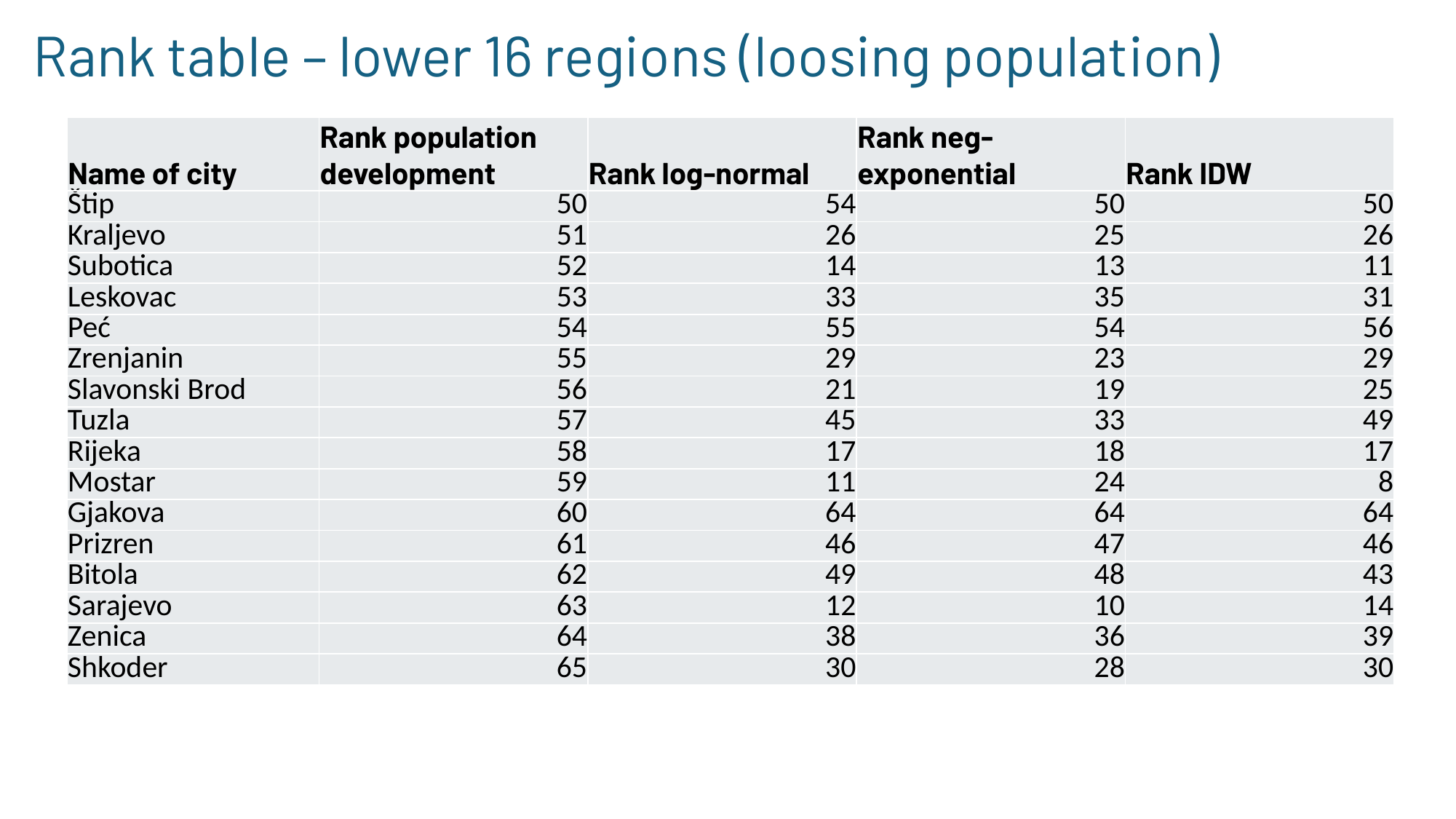

# Rank table – lower 16 regions (loosing population)
| Name of city | Rank population development | Rank log-normal | Rank neg-exponential | Rank IDW |
| --- | --- | --- | --- | --- |
| Štip | 50 | 54 | 50 | 50 |
| Kraljevo | 51 | 26 | 25 | 26 |
| Subotica | 52 | 14 | 13 | 11 |
| Leskovac | 53 | 33 | 35 | 31 |
| Peć | 54 | 55 | 54 | 56 |
| Zrenjanin | 55 | 29 | 23 | 29 |
| Slavonski Brod | 56 | 21 | 19 | 25 |
| Tuzla | 57 | 45 | 33 | 49 |
| Rijeka | 58 | 17 | 18 | 17 |
| Mostar | 59 | 11 | 24 | 8 |
| Gjakova | 60 | 64 | 64 | 64 |
| Prizren | 61 | 46 | 47 | 46 |
| Bitola | 62 | 49 | 48 | 43 |
| Sarajevo | 63 | 12 | 10 | 14 |
| Zenica | 64 | 38 | 36 | 39 |
| Shkoder | 65 | 30 | 28 | 30 |